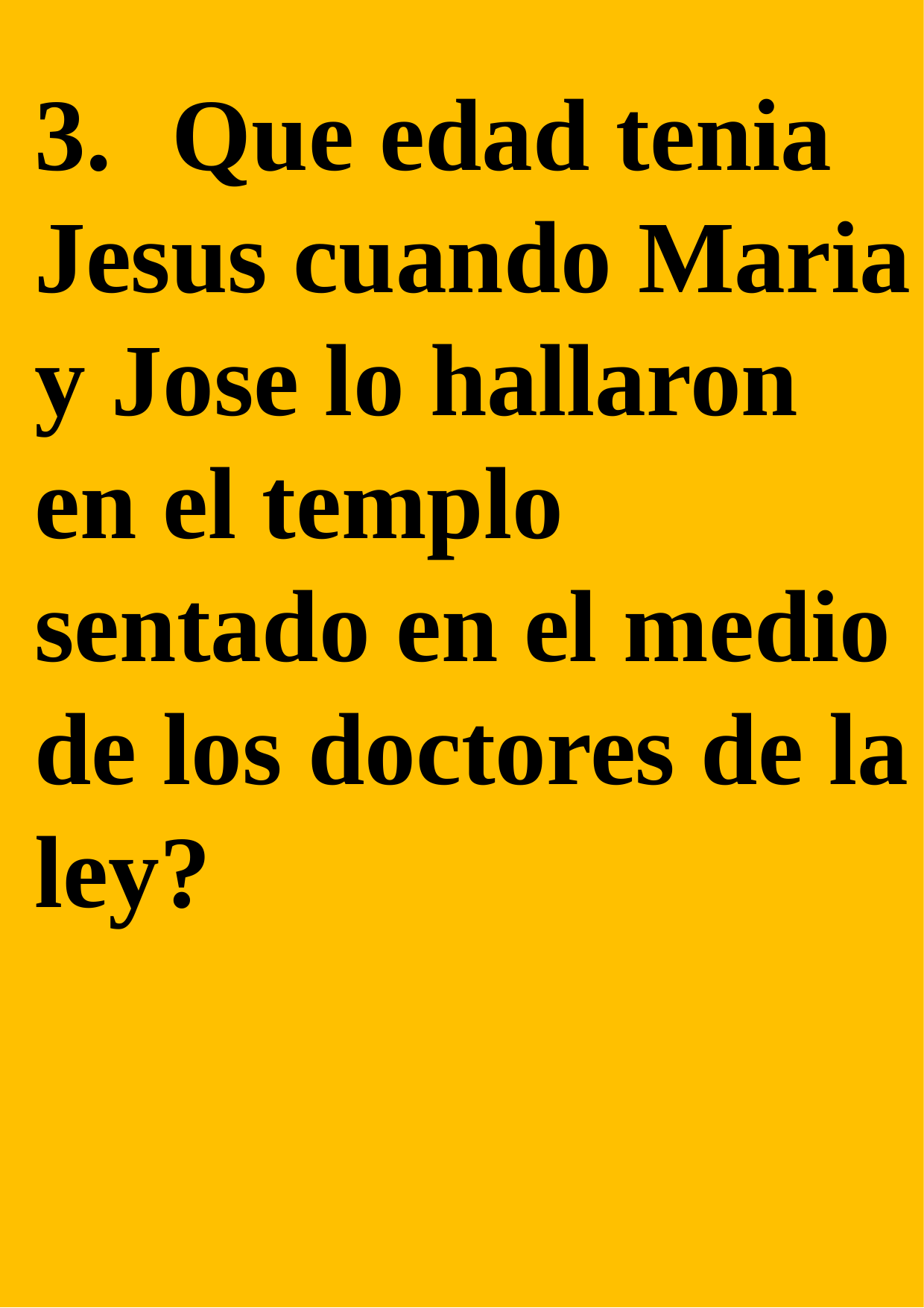

3.	 Que edad tenia Jesus cuando Maria y Jose lo hallaron en el templo sentado en el medio de los doctores de la ley?